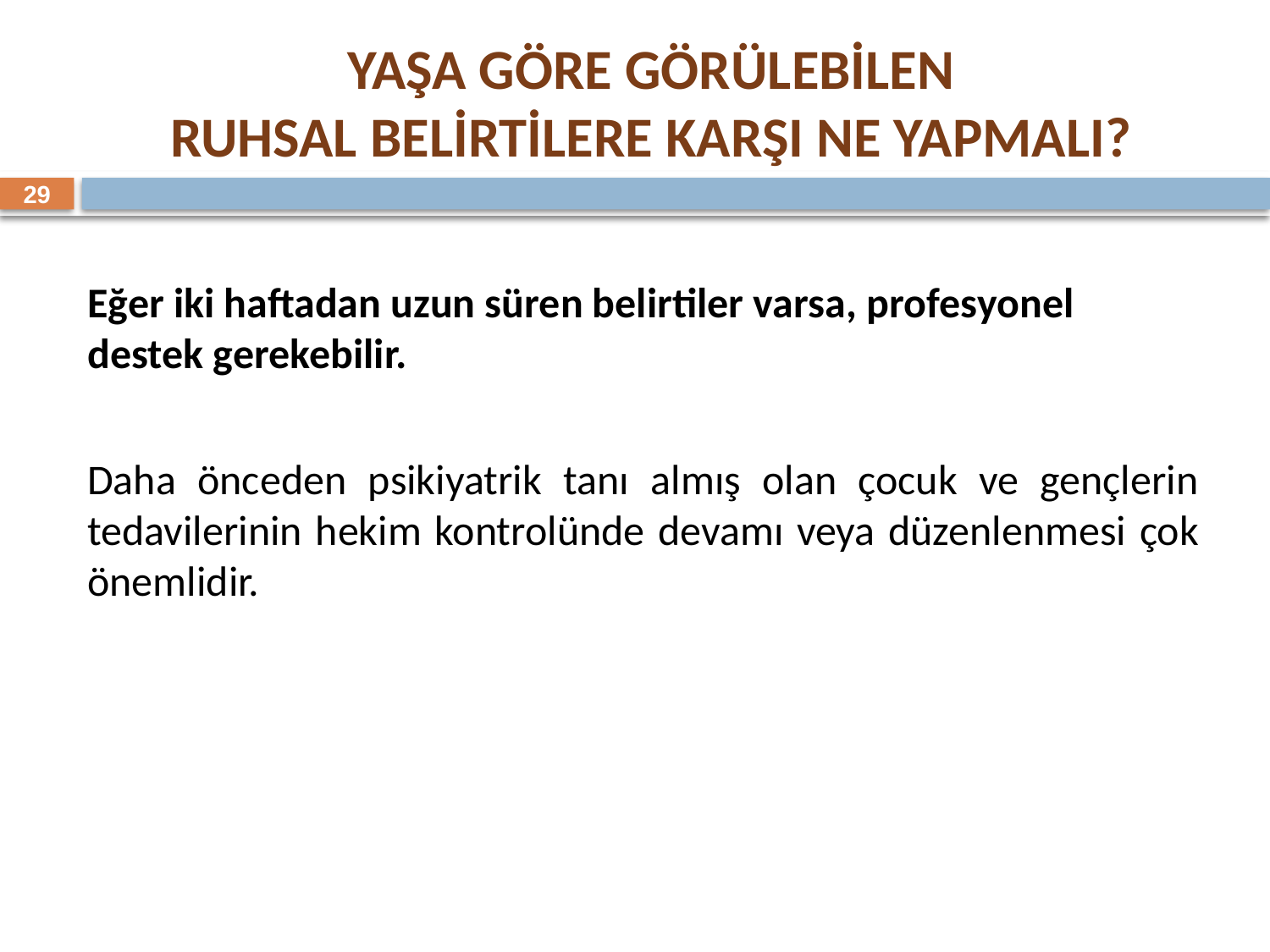

# YAŞA GÖRE GÖRÜLEBİLEN RUHSAL BELİRTİLERE KARŞI NE YAPMALI?
29

Eğer iki haftadan uzun süren belirtiler varsa, profesyonel destek gerekebilir.

Daha önceden psikiyatrik tanı almış olan çocuk ve gençlerin tedavilerinin hekim kontrolünde devamı veya düzenlenmesi çok önemlidir.